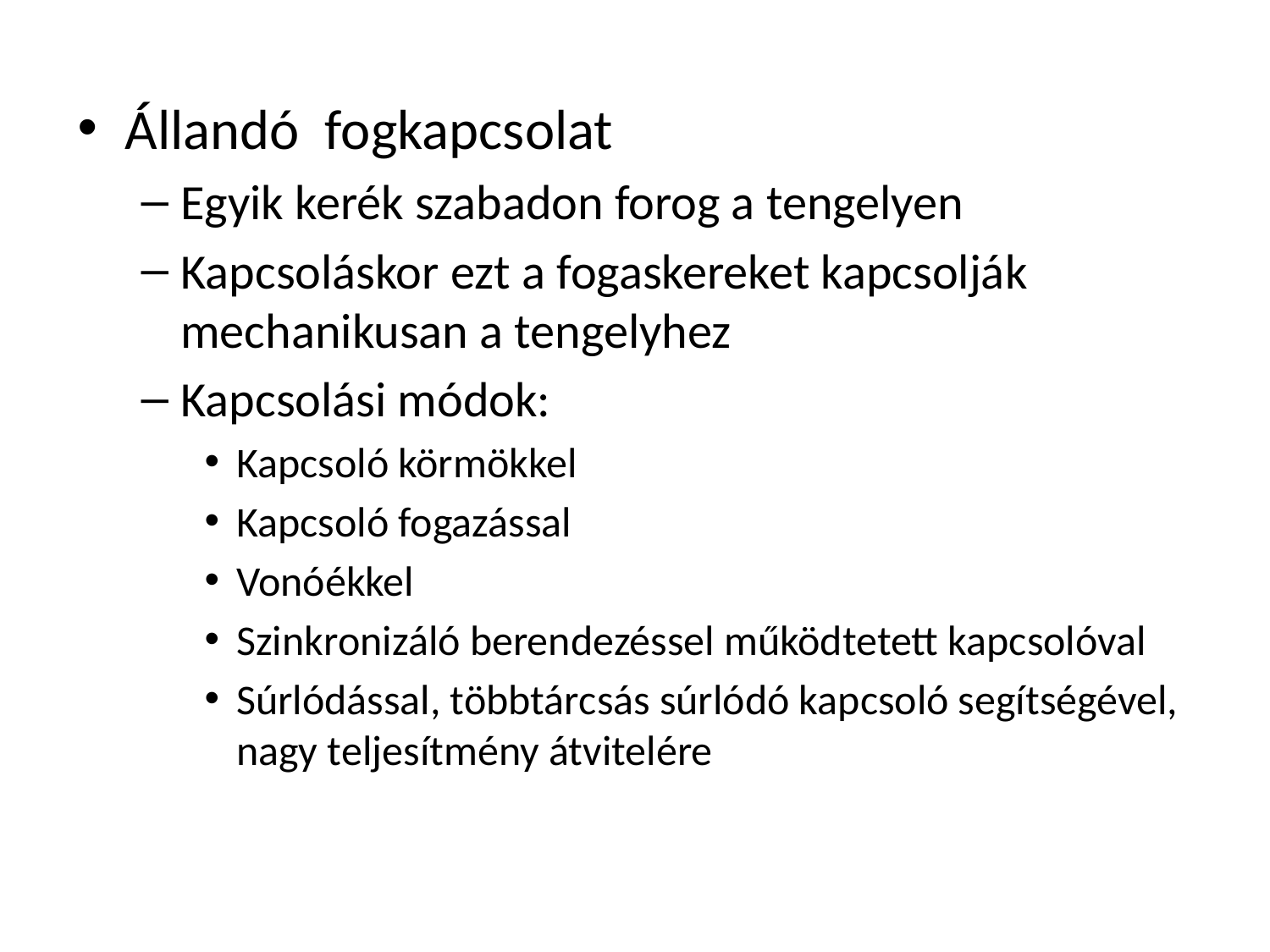

Állandó  fogkapcsolat
Egyik kerék szabadon forog a tengelyen
Kapcsoláskor ezt a fogaskereket kapcsolják mechanikusan a tengelyhez
Kapcsolási módok:
Kapcsoló körmökkel
Kapcsoló fogazással
Vonóékkel
Szinkronizáló berendezéssel működtetett kapcsolóval
Súrlódással, többtárcsás súrlódó kapcsoló segítségével, nagy teljesítmény átvitelére